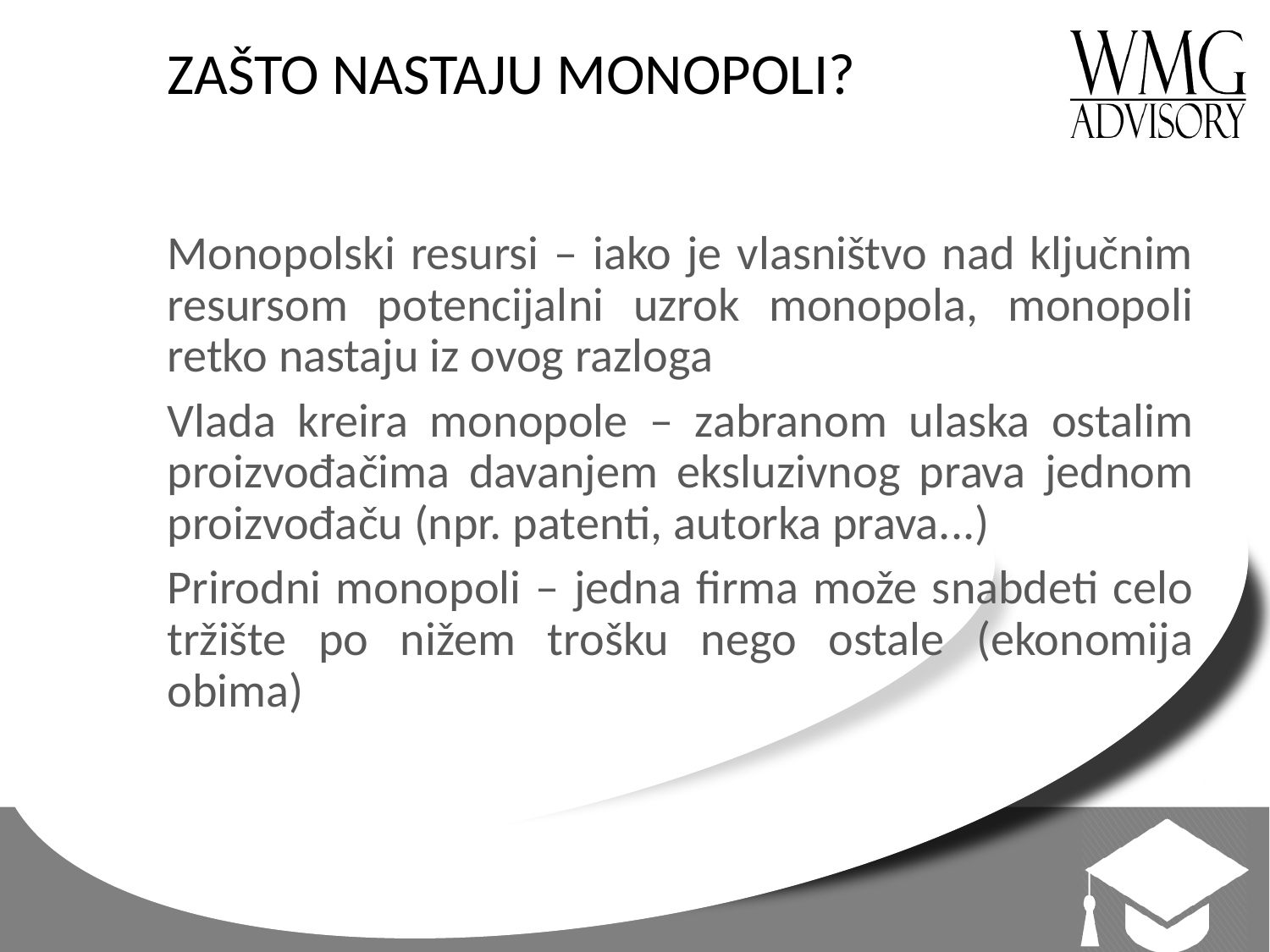

# ZAŠTO NASTAJU MONOPOLI?
Monopolski resursi – iako je vlasništvo nad ključnim resursom potencijalni uzrok monopola, monopoli retko nastaju iz ovog razloga
Vlada kreira monopole – zabranom ulaska ostalim proizvođačima davanjem eksluzivnog prava jednom proizvođaču (npr. patenti, autorka prava...)
Prirodni monopoli – jedna firma može snabdeti celo tržište po nižem trošku nego ostale (ekonomija obima)